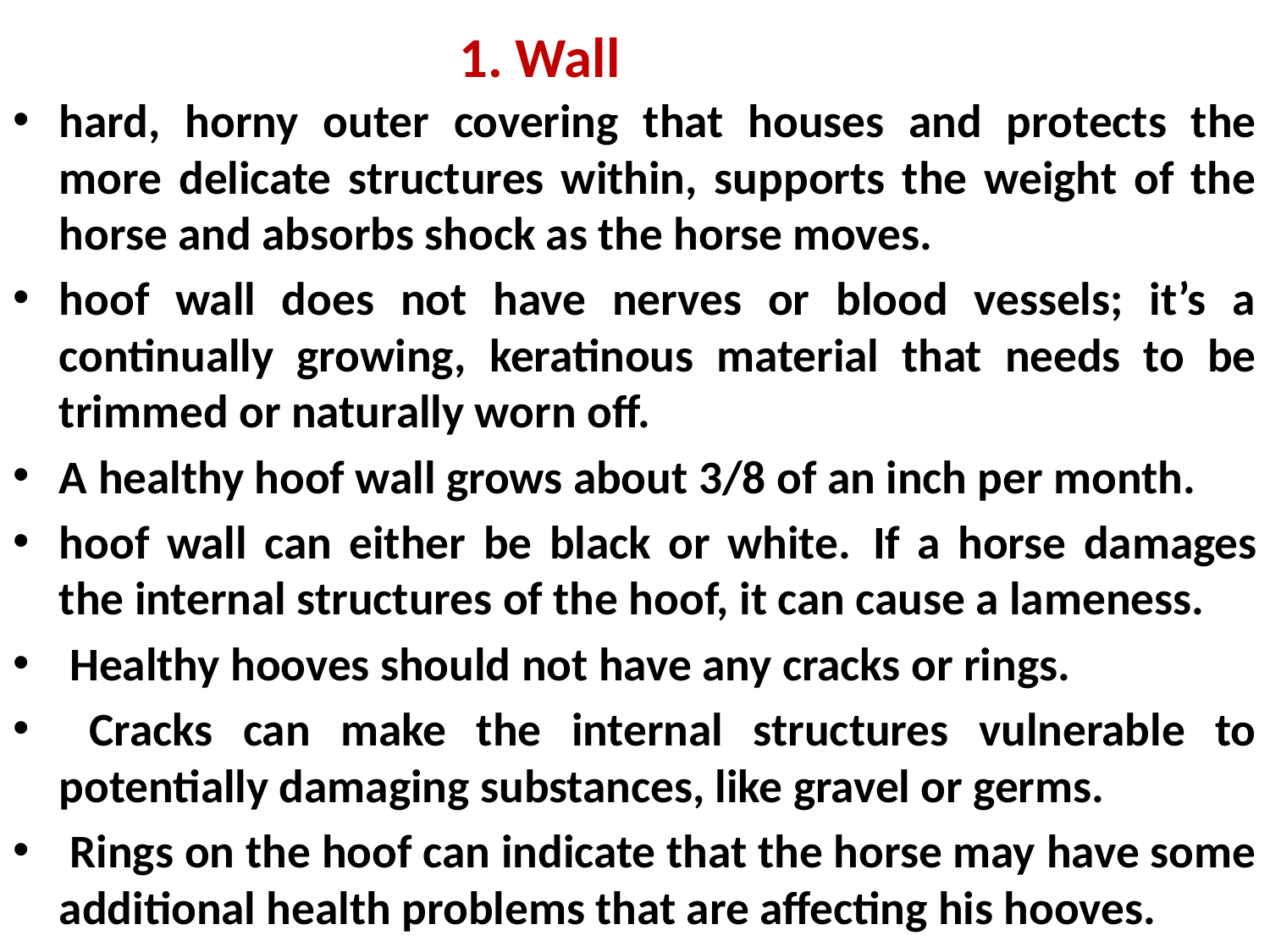

# 1. Wall
hard, horny outer covering that houses and protects the more delicate structures within, supports the weight of the horse and absorbs shock as the horse moves.
hoof wall does not have nerves or blood vessels; it’s a continually growing, keratinous material that needs to be trimmed or naturally worn off.
A healthy hoof wall grows about 3/8 of an inch per month.
hoof wall can either be black or white.  If a horse damages the internal structures of the hoof, it can cause a lameness.
 Healthy hooves should not have any cracks or rings.
 Cracks can make the internal structures vulnerable to potentially damaging substances, like gravel or germs.
 Rings on the hoof can indicate that the horse may have some additional health problems that are affecting his hooves.